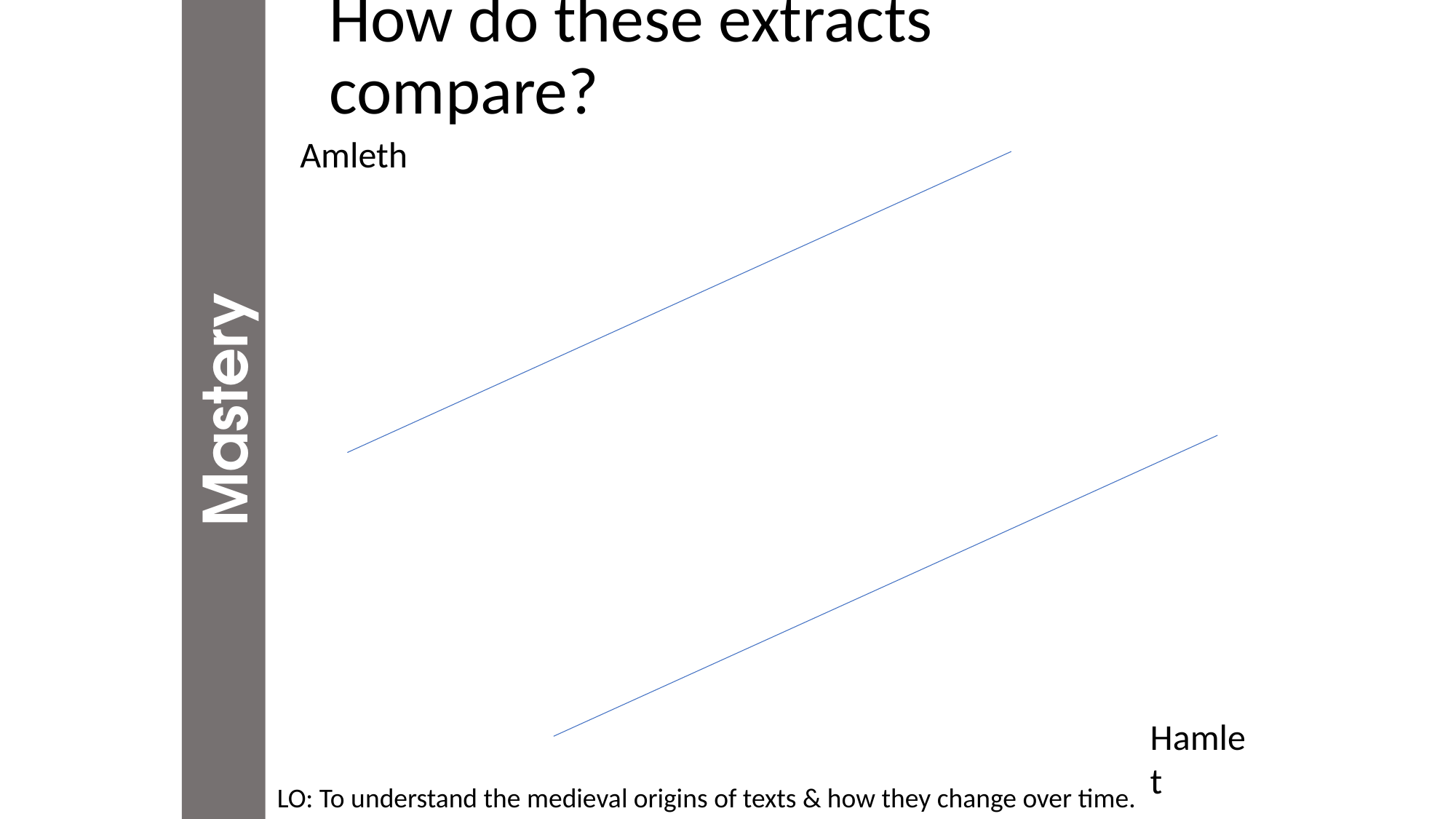

# How do these extracts compare?
Amleth
Mastery
Hamlet
LO: To understand the medieval origins of texts & how they change over time.